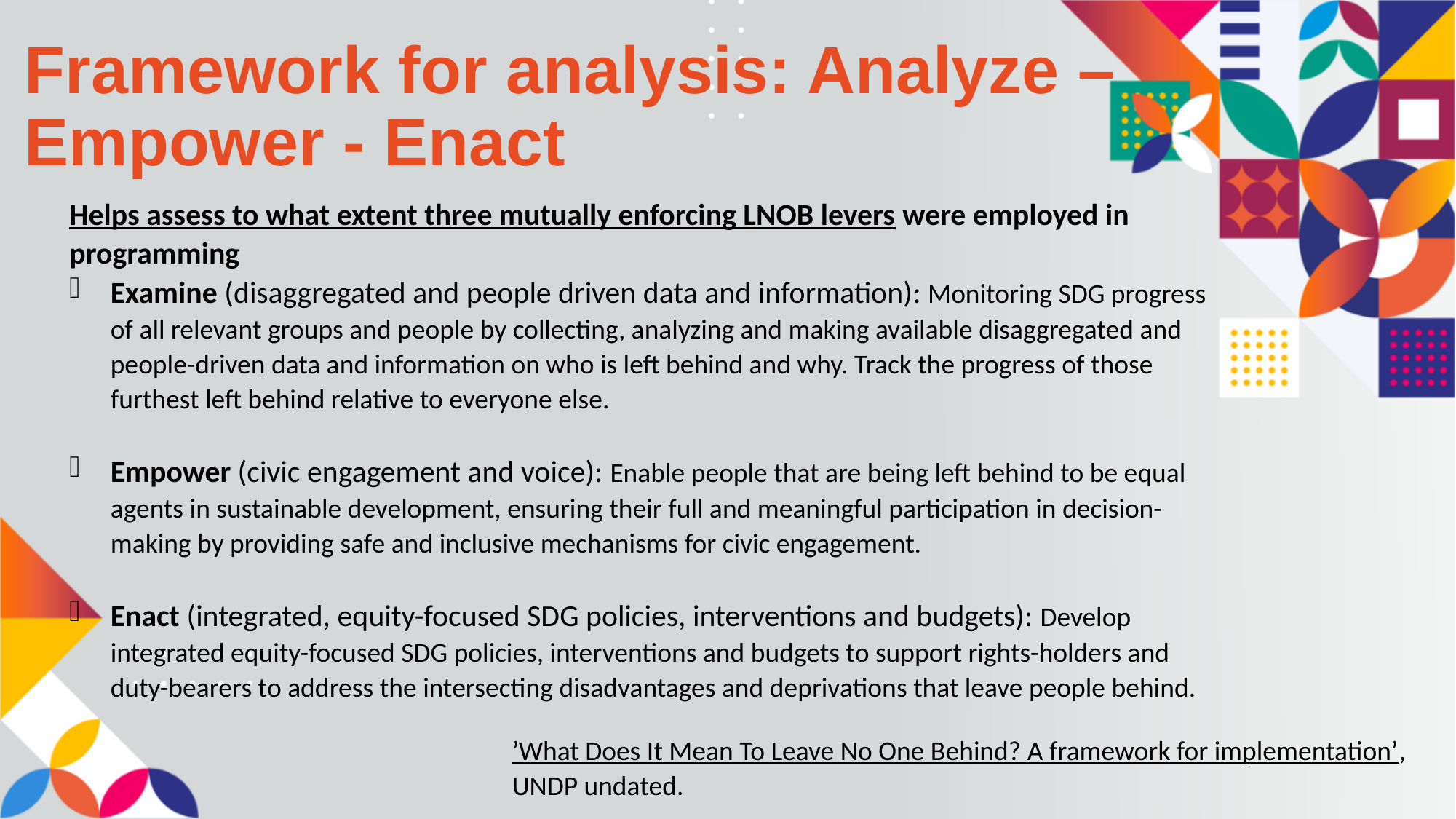

# Framework for analysis: Analyze – Empower - Enact
Helps assess to what extent three mutually enforcing LNOB levers were employed in programming
Examine (disaggregated and people driven data and information): Monitoring SDG progress of all relevant groups and people by collecting, analyzing and making available disaggregated and people-driven data and information on who is left behind and why. Track the progress of those furthest left behind relative to everyone else.

Empower (civic engagement and voice): Enable people that are being left behind to be equal agents in sustainable development, ensuring their full and meaningful participation in decision-making by providing safe and inclusive mechanisms for civic engagement.

Enact (integrated, equity-focused SDG policies, interventions and budgets): Develop integrated equity-focused SDG policies, interventions and budgets to support rights-holders and duty-bearers to address the intersecting disadvantages and deprivations that leave people behind.
’What Does It Mean To Leave No One Behind? A framework for implementation’, UNDP undated.